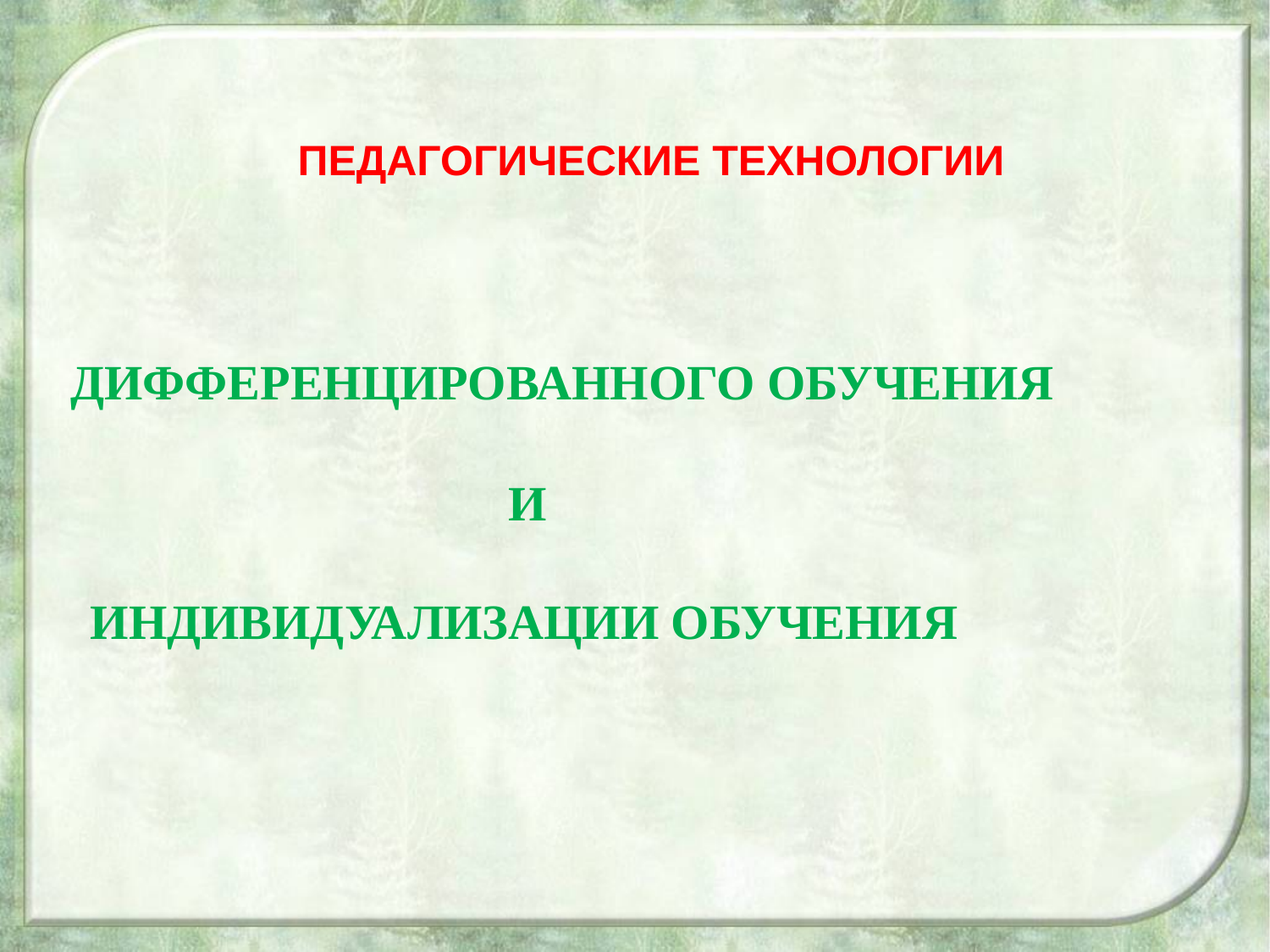

Педагогические Технологии

  дифференцированного обучения

                                      и

    индивидуализации обучения